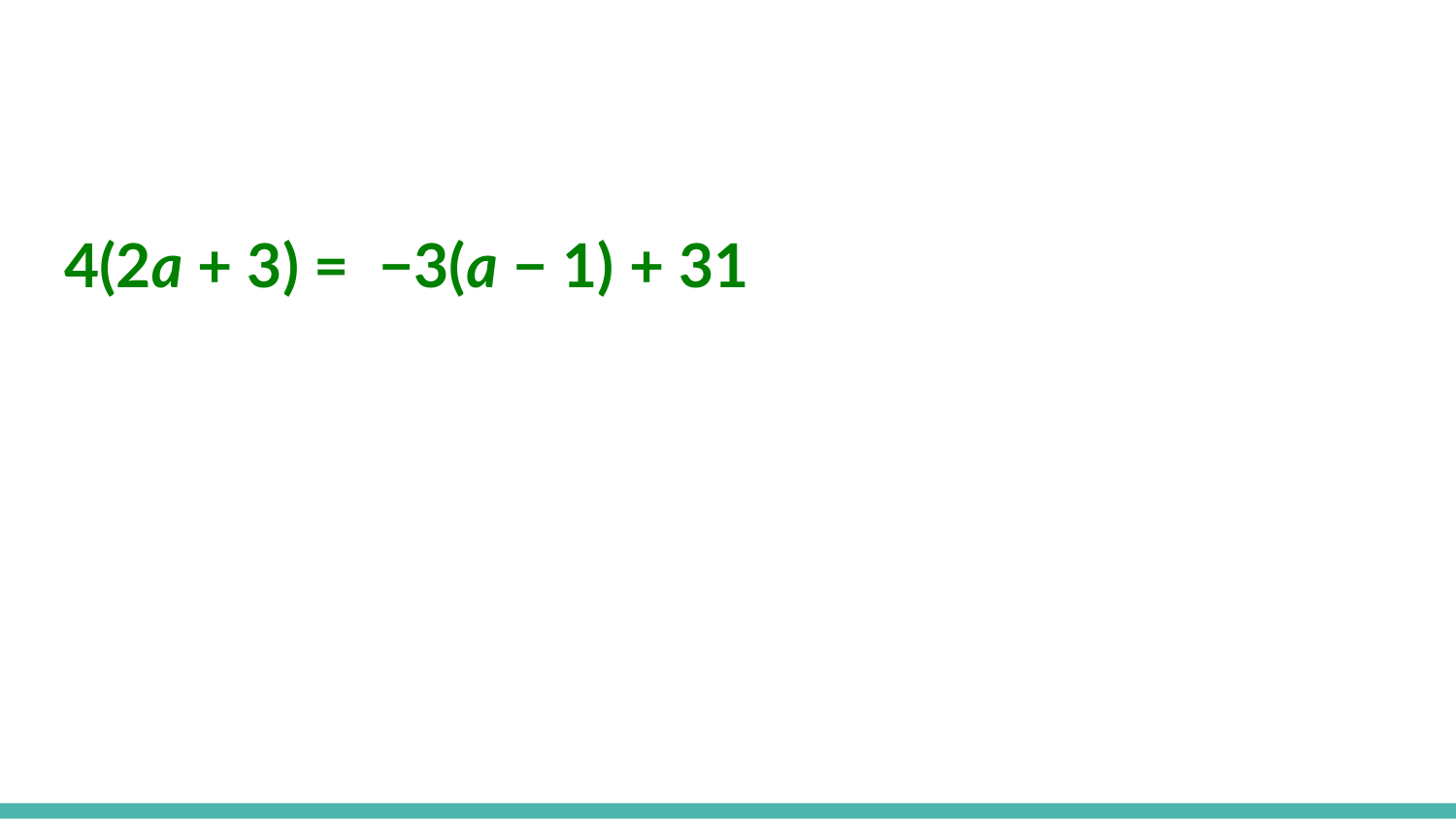

#
4(2a + 3) =  −3(a − 1) + 31